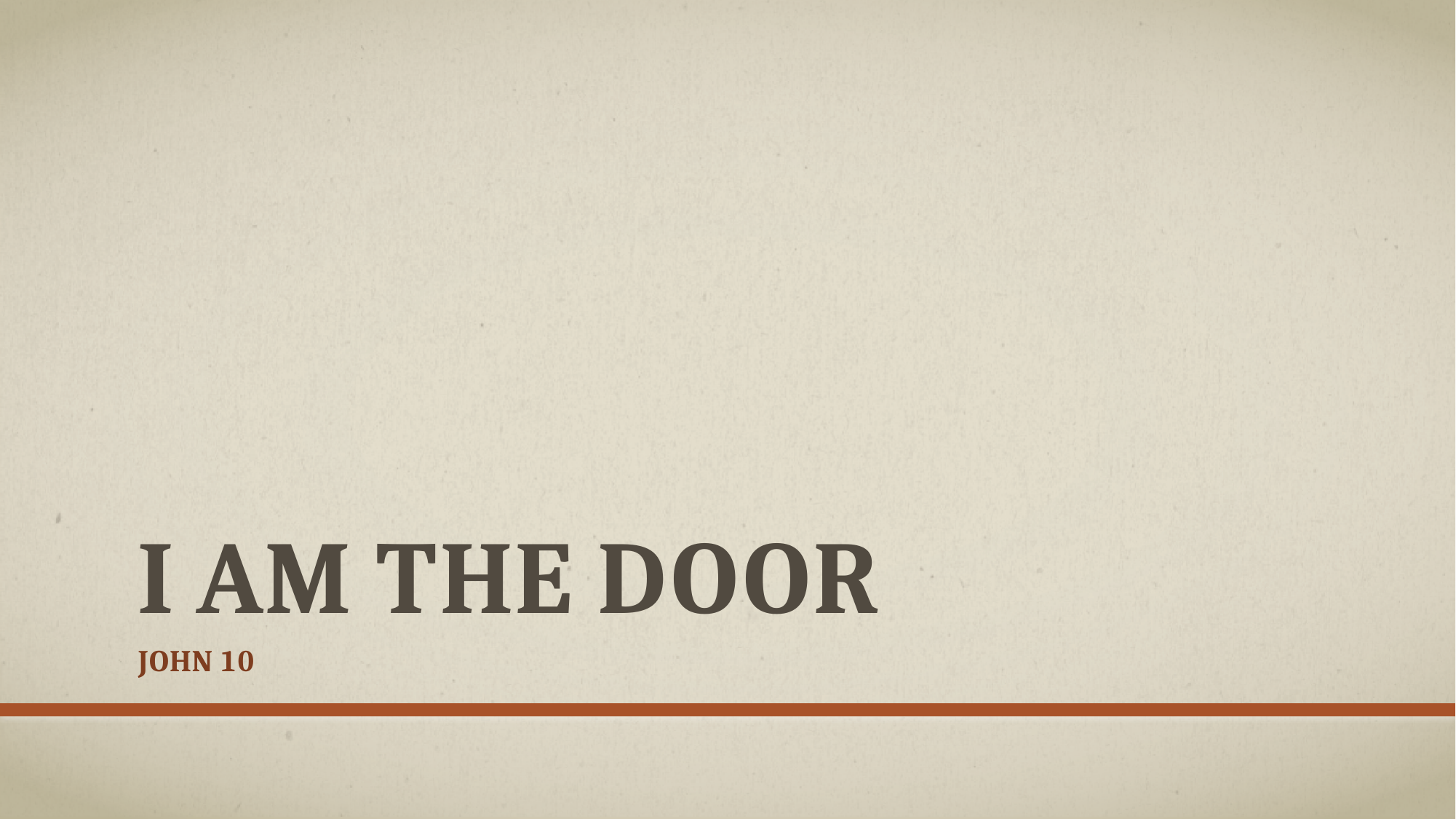

# I AM THE DOOR
John 10